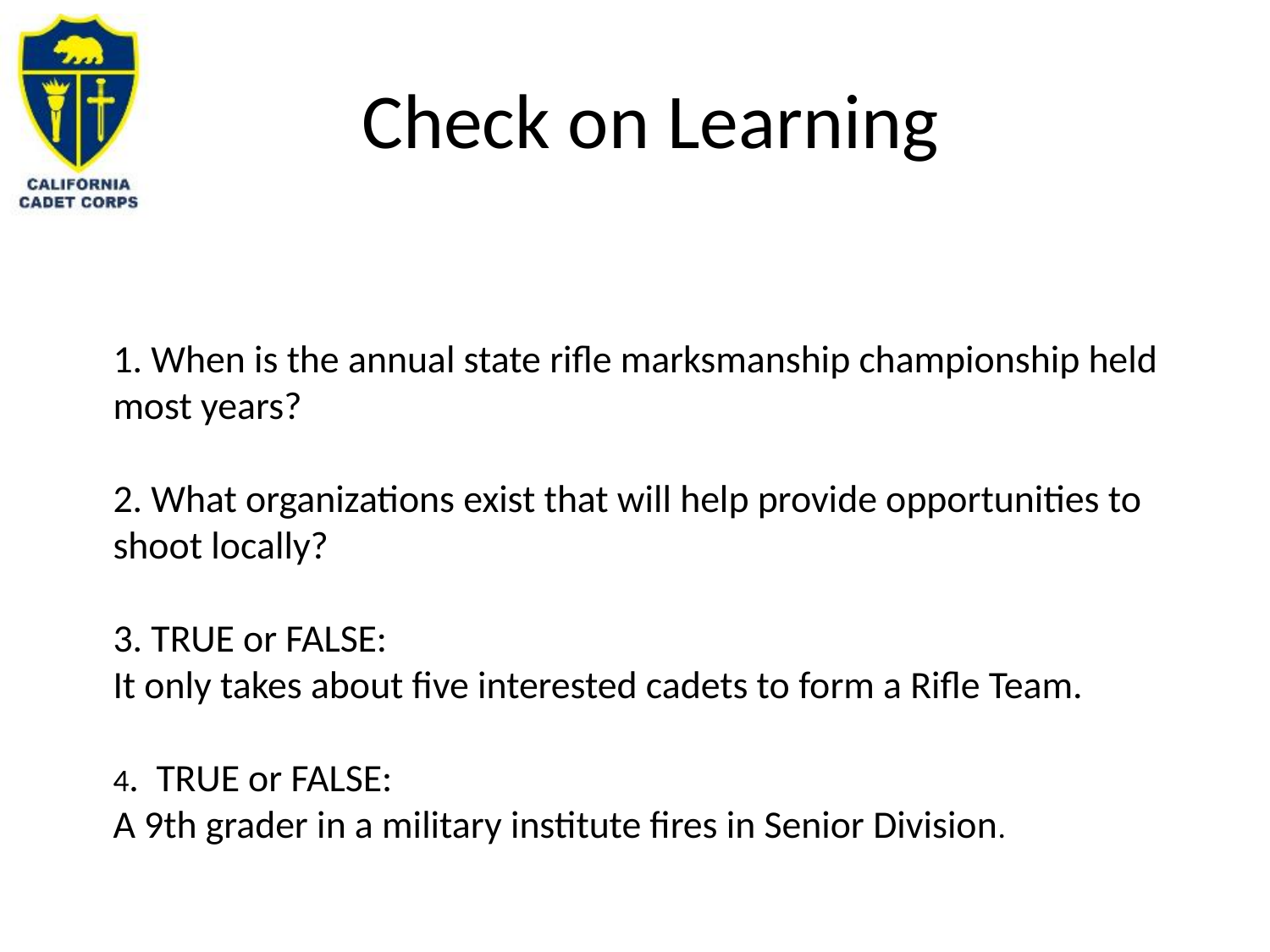

# Check on Learning
1. When is the annual state rifle marksmanship championship held most years?

2. What organizations exist that will help provide opportunities to shoot locally?

3. TRUE or FALSE:
It only takes about five interested cadets to form a Rifle Team.

4.  TRUE or FALSE:
A 9th grader in a military institute fires in Senior Division.